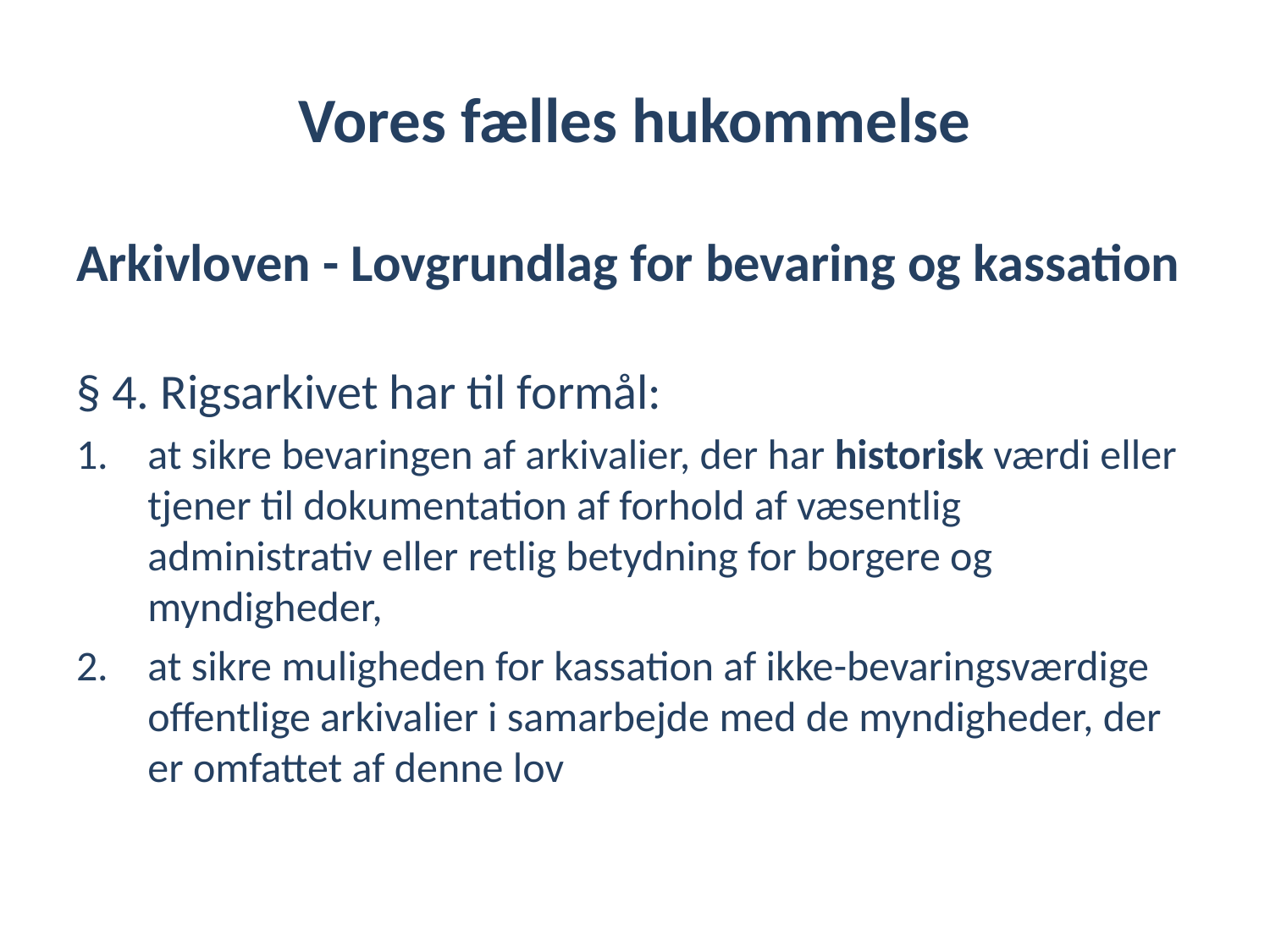

# Vores fælles hukommelse
Arkivloven - Lovgrundlag for bevaring og kassation
§ 4. Rigsarkivet har til formål:
at sikre bevaringen af arkivalier, der har historisk værdi eller tjener til dokumentation af forhold af væsentlig administrativ eller retlig betydning for borgere og myndigheder,
at sikre muligheden for kassation af ikke-bevaringsværdige offentlige arkivalier i samarbejde med de myndigheder, der er omfattet af denne lov